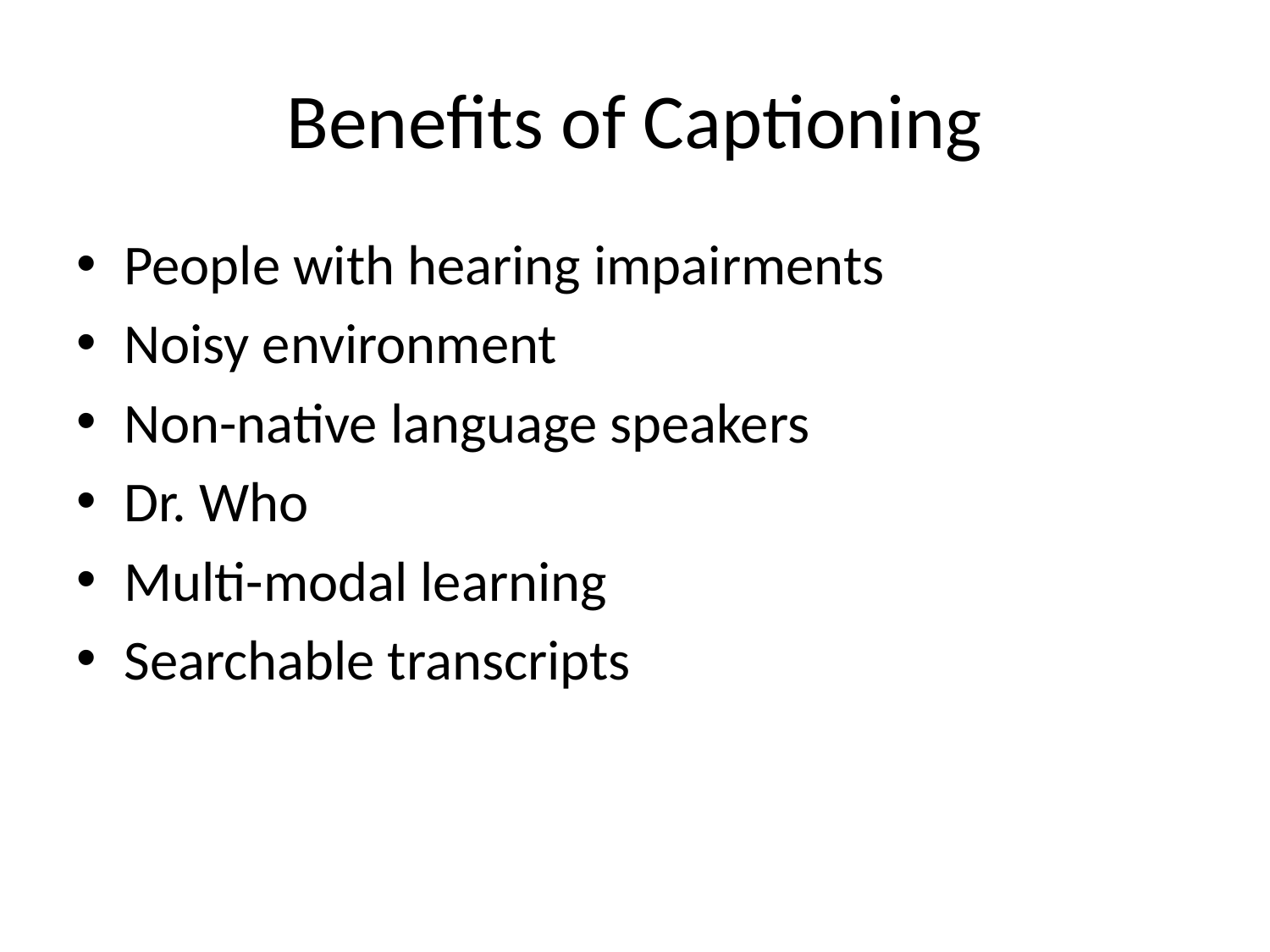

# Benefits of Captioning
People with hearing impairments
Noisy environment
Non-native language speakers
Dr. Who
Multi-modal learning
Searchable transcripts